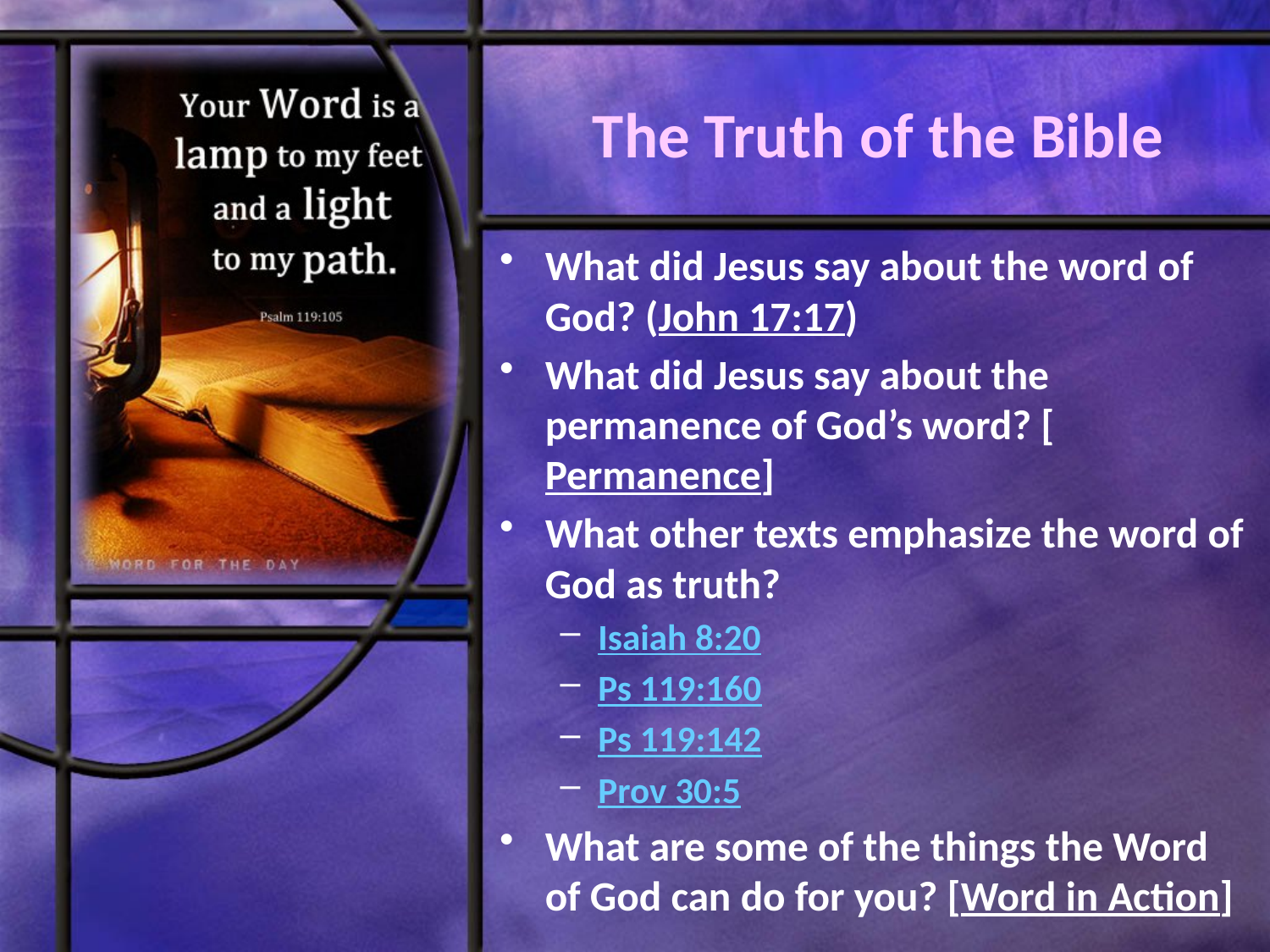

# The Truth of the Bible
What did Jesus say about the word of God? (John 17:17)
What did Jesus say about the permanence of God’s word? [Permanence]
What other texts emphasize the word of God as truth?
Isaiah 8:20
Ps 119:160
Ps 119:142
Prov 30:5
What are some of the things the Word of God can do for you? [Word in Action]